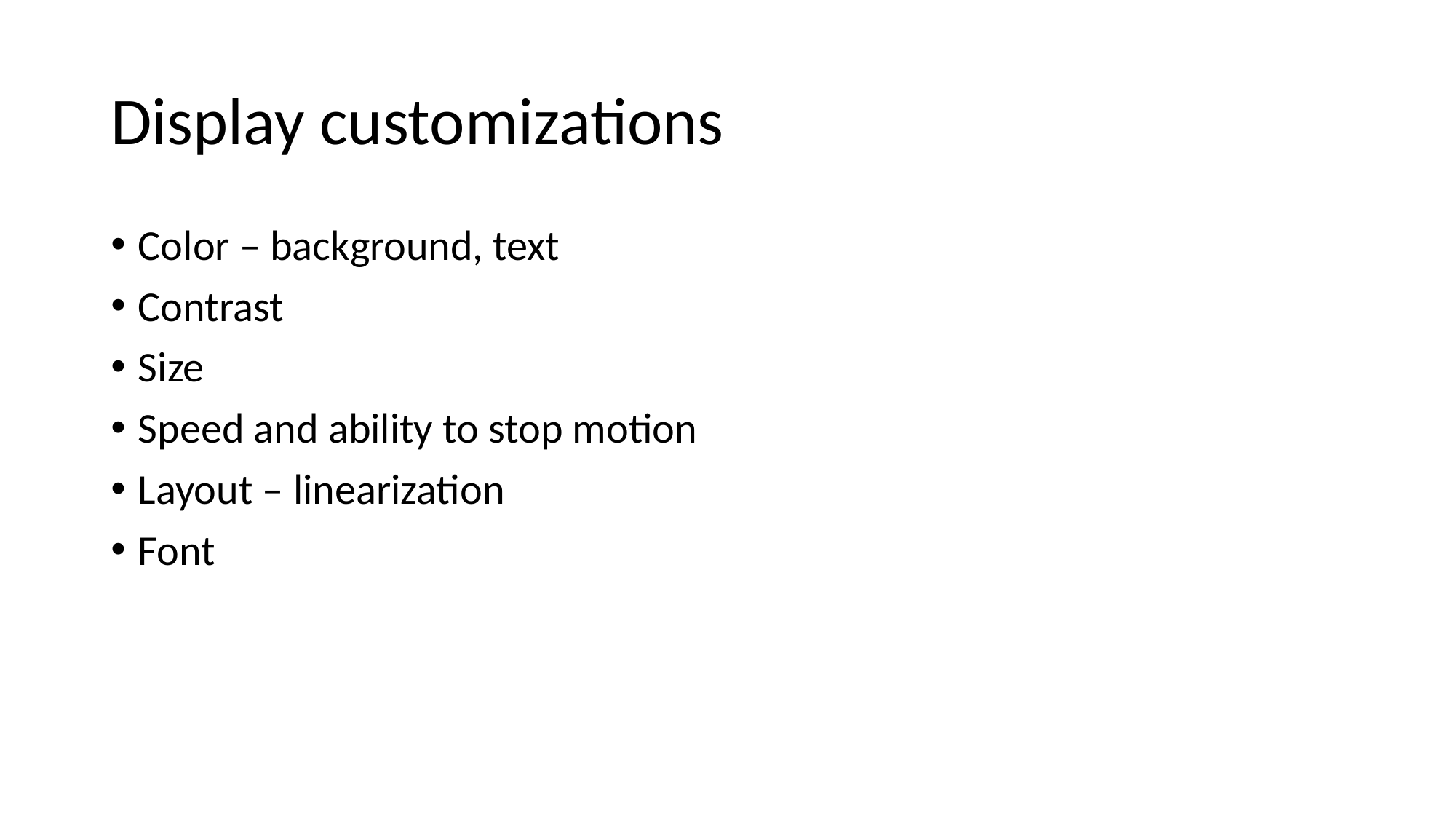

# Display customizations
Color – background, text
Contrast
Size
Speed and ability to stop motion
Layout – linearization
Font